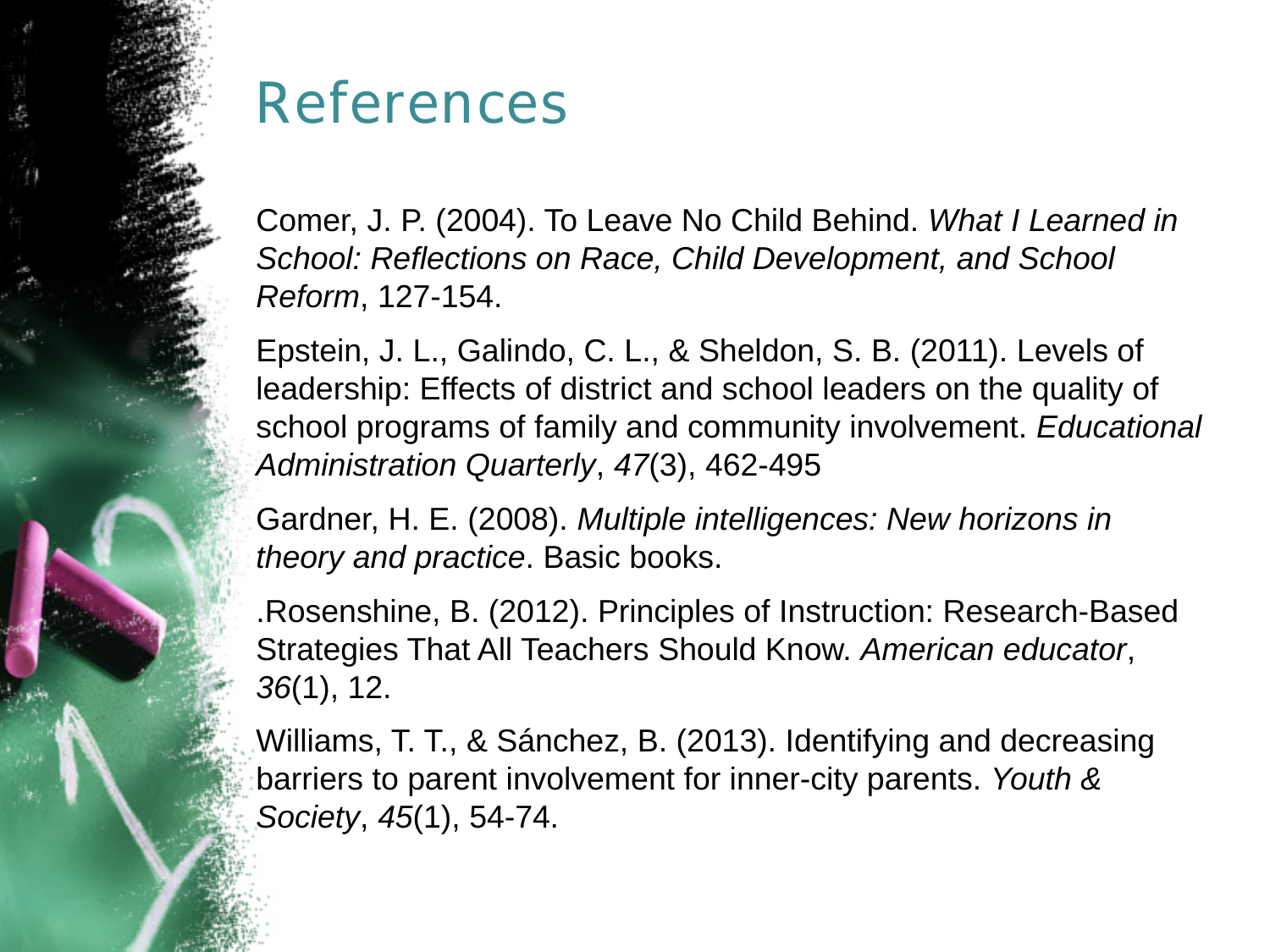

# References
Comer, J. P. (2004). To Leave No Child Behind. What I Learned in School: Reflections on Race, Child Development, and School Reform, 127-154.
Epstein, J. L., Galindo, C. L., & Sheldon, S. B. (2011). Levels of leadership: Effects of district and school leaders on the quality of school programs of family and community involvement. Educational Administration Quarterly, 47(3), 462-495
Gardner, H. E. (2008). Multiple intelligences: New horizons in theory and practice. Basic books.
.Rosenshine, B. (2012). Principles of Instruction: Research-Based Strategies That All Teachers Should Know. American educator, 36(1), 12.
Williams, T. T., & Sánchez, B. (2013). Identifying and decreasing barriers to parent involvement for inner-city parents. Youth & Society, 45(1), 54-74.